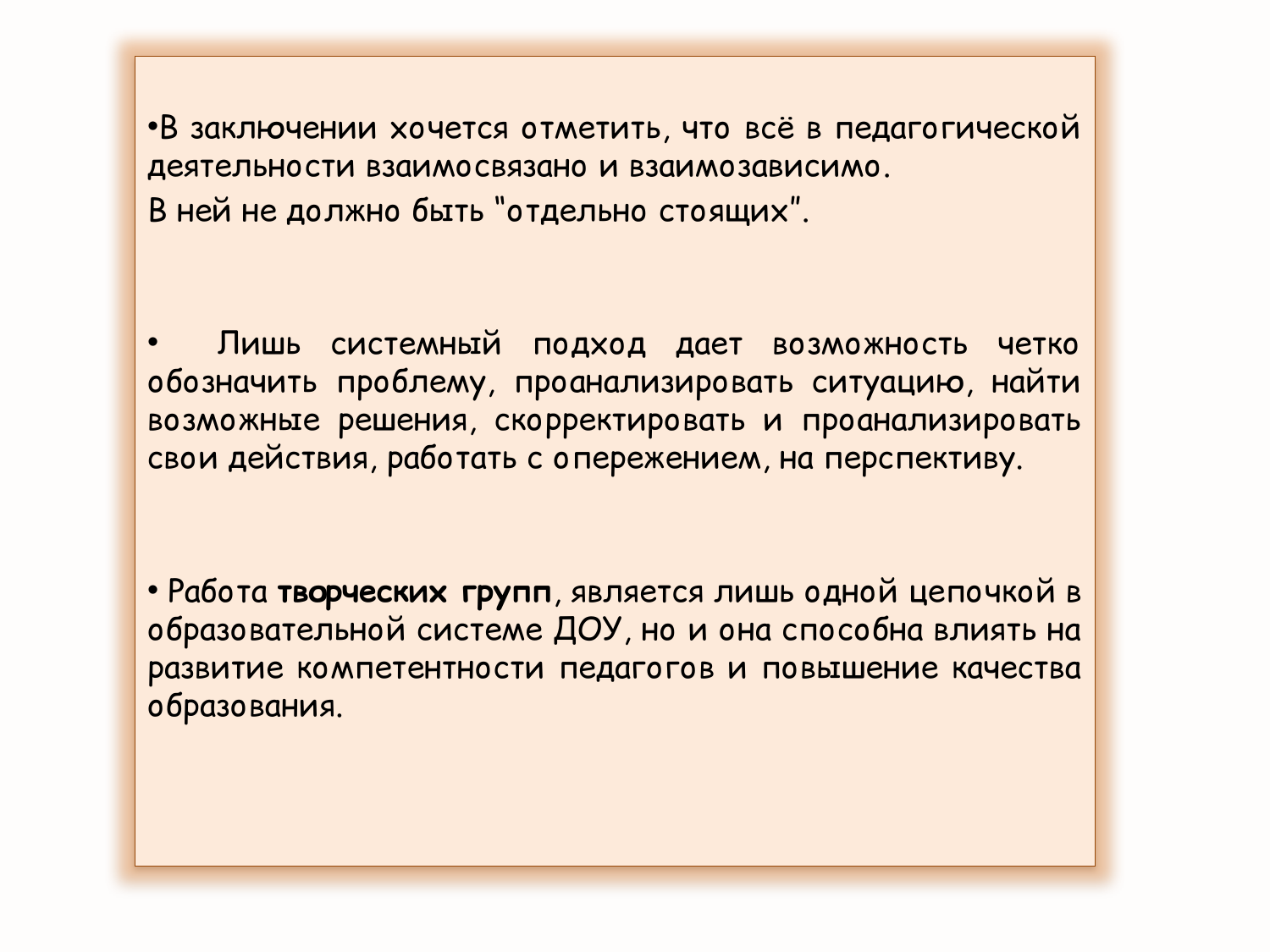

В заключении хочется отметить, что всё в педагогической деятельности взаимосвязано и взаимозависимо.
В ней не должно быть “отдельно стоящих”.

  Лишь системный подход дает возможность четко обозначить проблему, проанализировать ситуацию, найти возможные решения, скорректировать и проанализировать свои действия, работать с опережением, на перспективу.

 Работа творческих групп, является лишь одной цепочкой в образовательной системе ДОУ, но и она способна влиять на развитие компетентности педагогов и повышение качества образования.